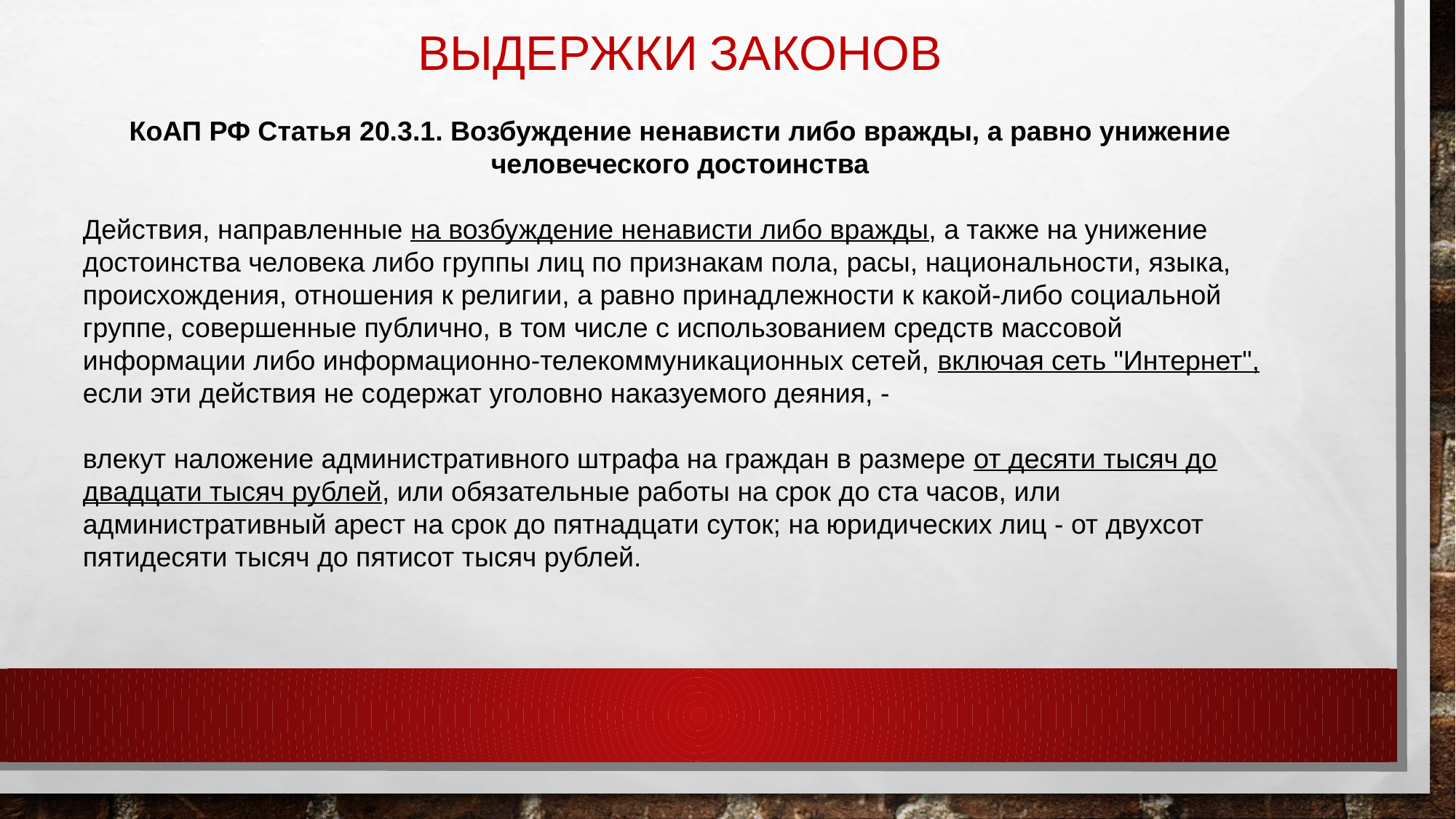

ВЫДЕРЖКИ ЗАКОНОВ
КоАП РФ Статья 20.3.1. Возбуждение ненависти либо вражды, а равно унижение человеческого достоинства

Действия, направленные на возбуждение ненависти либо вражды, а также на унижение достоинства человека либо группы лиц по признакам пола, расы, национальности, языка, происхождения, отношения к религии, а равно принадлежности к какой-либо социальной группе, совершенные публично, в том числе с использованием средств массовой информации либо информационно-телекоммуникационных сетей, включая сеть "Интернет", если эти действия не содержат уголовно наказуемого деяния, -

влекут наложение административного штрафа на граждан в размере от десяти тысяч до двадцати тысяч рублей, или обязательные работы на срок до ста часов, или административный арест на срок до пятнадцати суток; на юридических лиц - от двухсот пятидесяти тысяч до пятисот тысяч рублей.